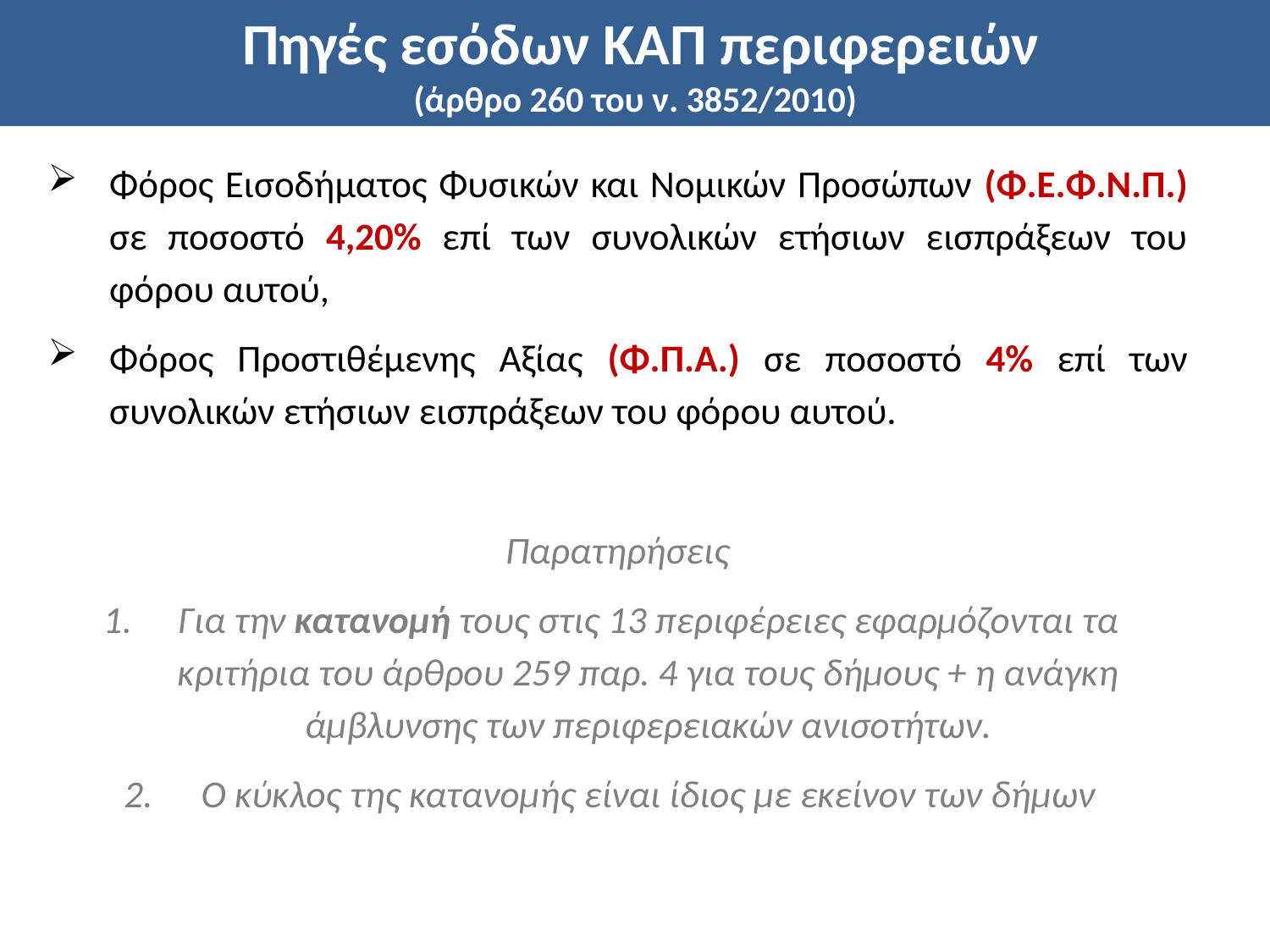

# Πηγές εσόδων ΚΑΠ περιφερειών (άρθρο 260 του ν. 3852/2010)
Φόρος Εισοδήματος Φυσικών και Νομικών Προσώπων (Φ.Ε.Φ.Ν.Π.) σε ποσοστό 4,20% επί των συνολικών ετήσιων εισπράξεων του φόρου αυτού,
Φόρος Προστιθέμενης Αξίας (Φ.Π.Α.) σε ποσοστό 4% επί των συνολικών ετήσιων εισπράξεων του φόρου αυτού.

Παρατηρήσεις
Για την κατανομή τους στις 13 περιφέρειες εφαρμόζονται τα κριτήρια του άρθρου 259 παρ. 4 για τους δήμους + η ανάγκη άμβλυνσης των περιφερειακών ανισοτήτων.
Ο κύκλος της κατανομής είναι ίδιος με εκείνον των δήμων